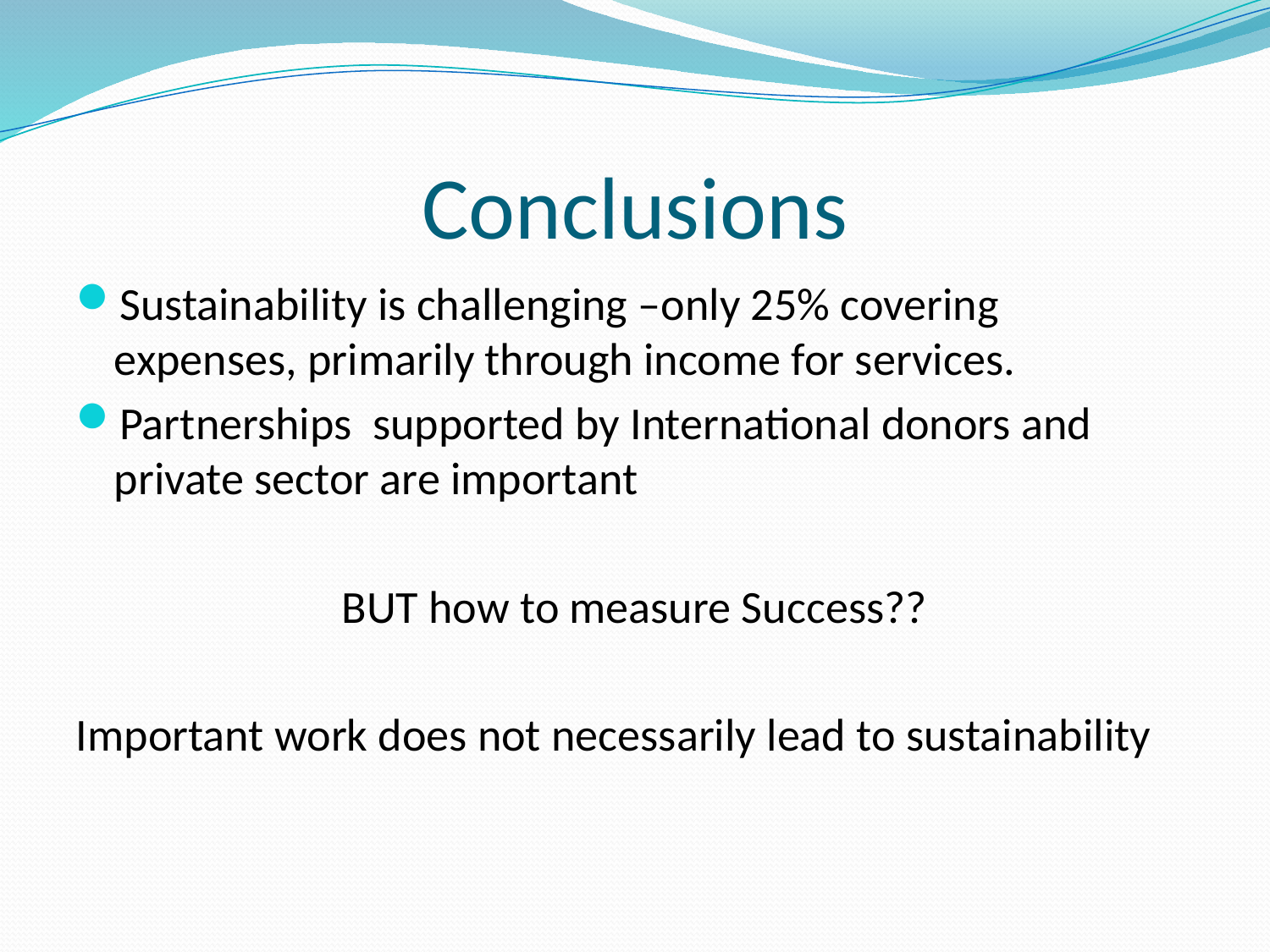

# Conclusions
Sustainability is challenging –only 25% covering expenses, primarily through income for services.
Partnerships  supported by International donors and private sector are important

BUT how to measure Success??

Important work does not necessarily lead to sustainability